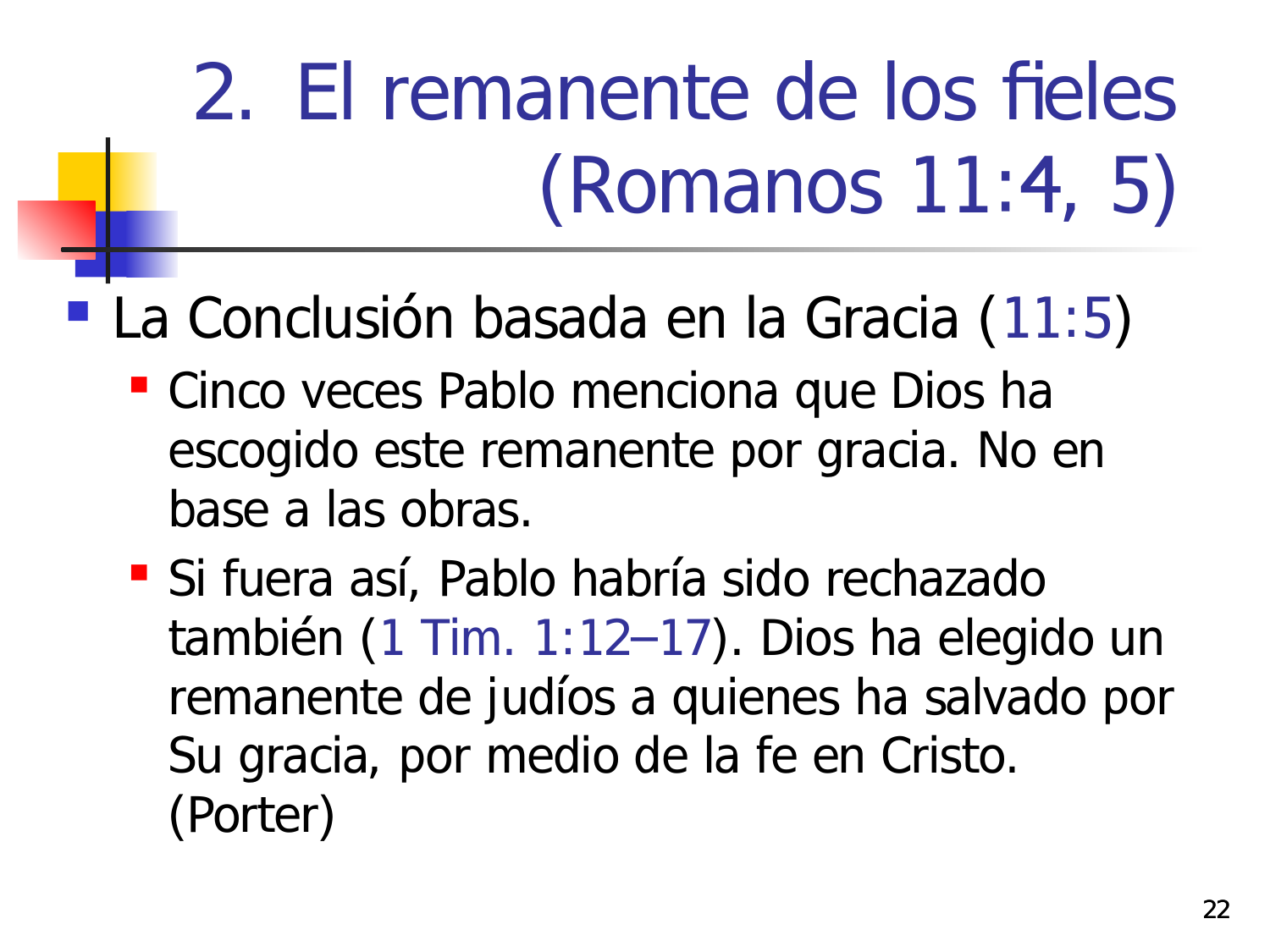

# El remanente de los fieles            (Romanos 11:4, 5)
La Conclusión basada en la Gracia (11:5)
Cinco veces Pablo menciona que Dios ha escogido este remanente por gracia. No en base a las obras.
Si fuera así, Pablo habría sido rechazado también (1 Tim. 1:12–17). Dios ha elegido un remanente de judíos a quienes ha salvado por Su gracia, por medio de la fe en Cristo. (Porter)

22
22